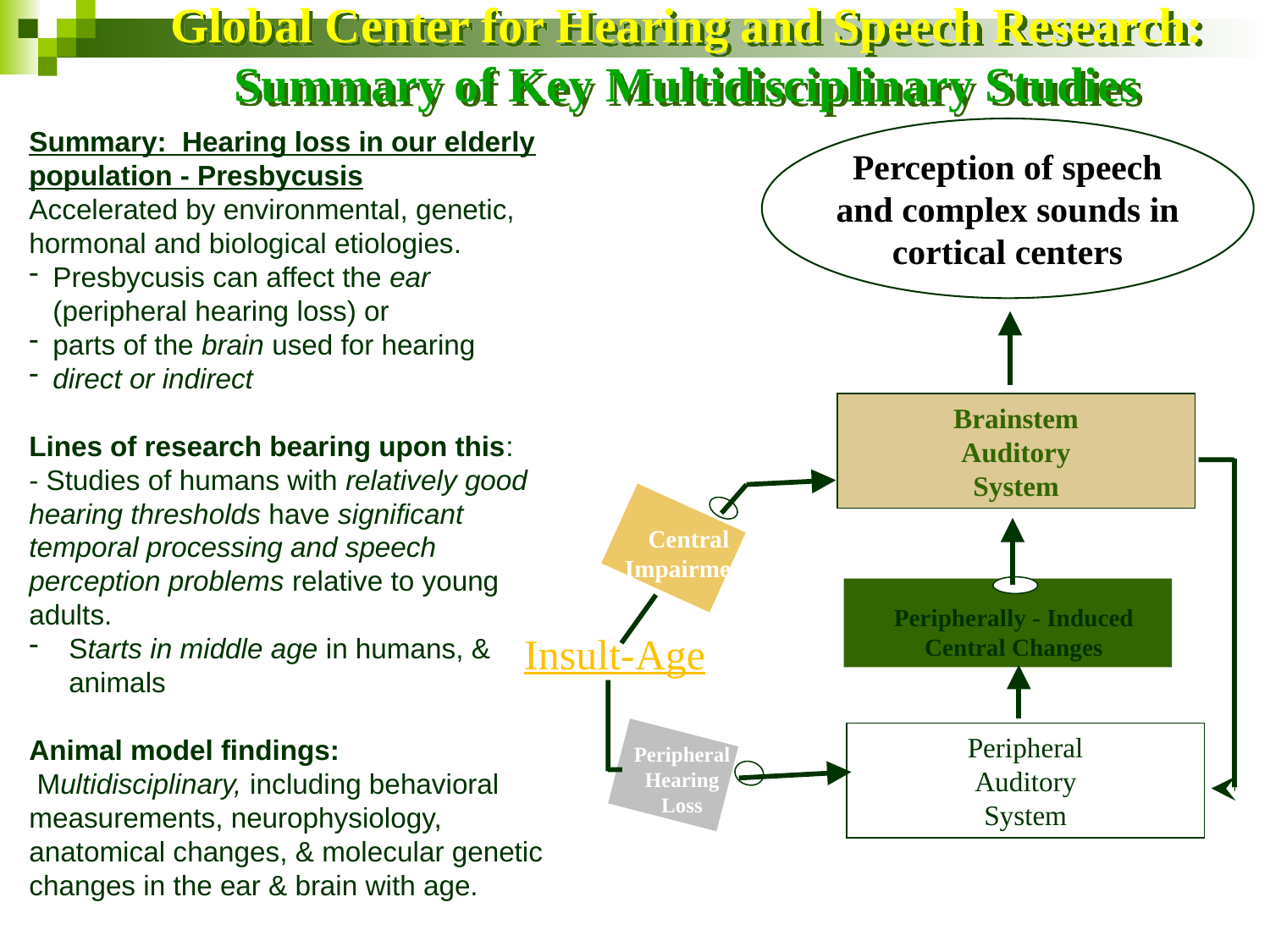

Global Center for Hearing and Speech Research:
Summary of Key Multidisciplinary Studies
Perception of speech and complex sounds in cortical centers

Brainstem
Auditory
System

Peripherally - Induced Central Changes
Central
Impairment

Insult-Age

Peripheral
Auditory
System

Peripheral Hearing Loss

Summary:  Hearing loss in our elderly population - Presbycusis
Accelerated by environmental, genetic, hormonal and biological etiologies.
Presbycusis can affect the ear (peripheral hearing loss) or
parts of the brain used for hearing
direct or indirect

Lines of research bearing upon this:
- Studies of humans with relatively good hearing thresholds have significant temporal processing and speech perception problems relative to young adults.
Starts in middle age in humans, & animals

Animal model findings:
 Multidisciplinary, including behavioral measurements, neurophysiology, anatomical changes, & molecular genetic changes in the ear & brain with age.